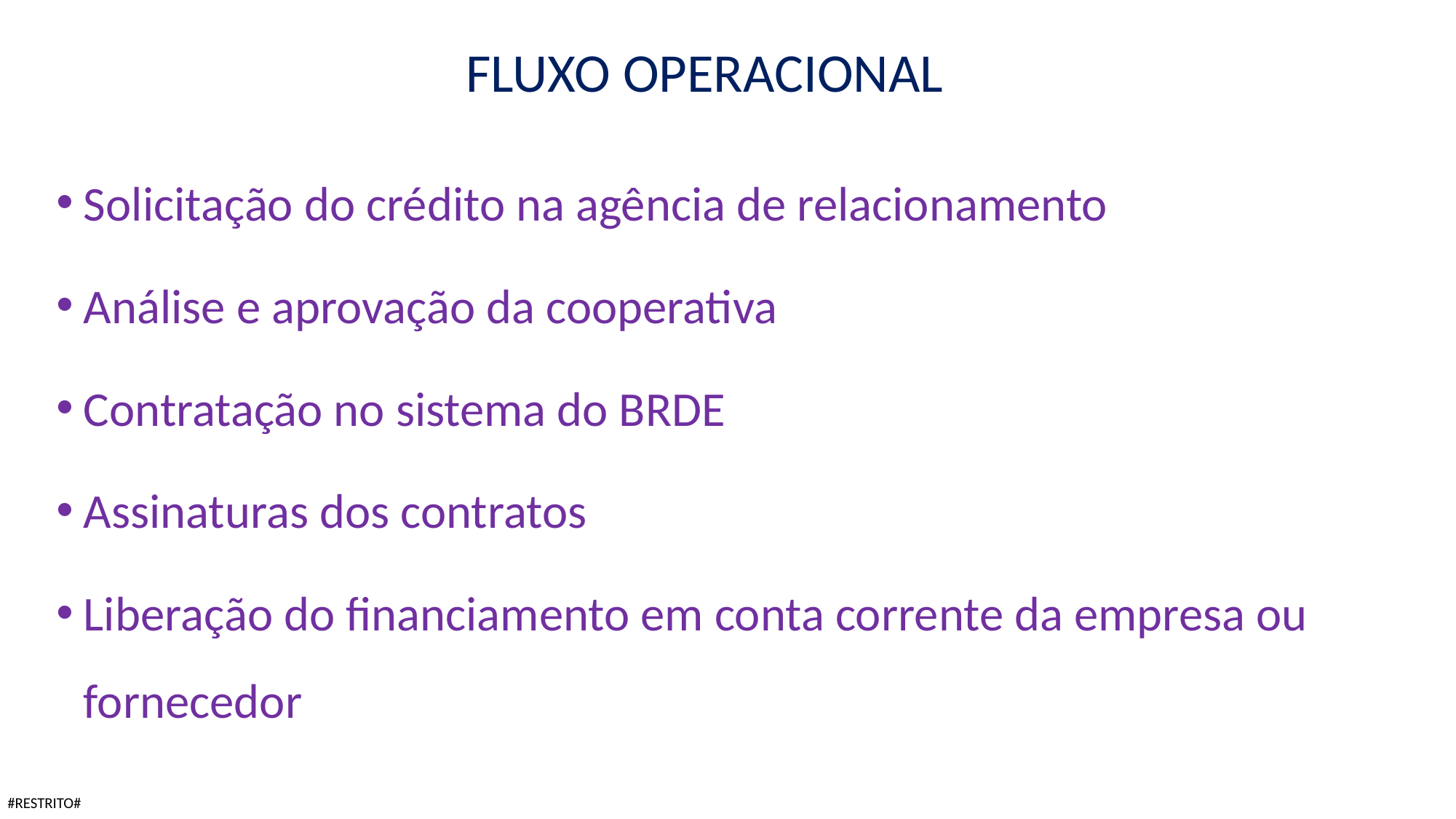

FLUXO OPERACIONAL
Solicitação do crédito na agência de relacionamento
Análise e aprovação da cooperativa
Contratação no sistema do BRDE
Assinaturas dos contratos
Liberação do financiamento em conta corrente da empresa ou fornecedor